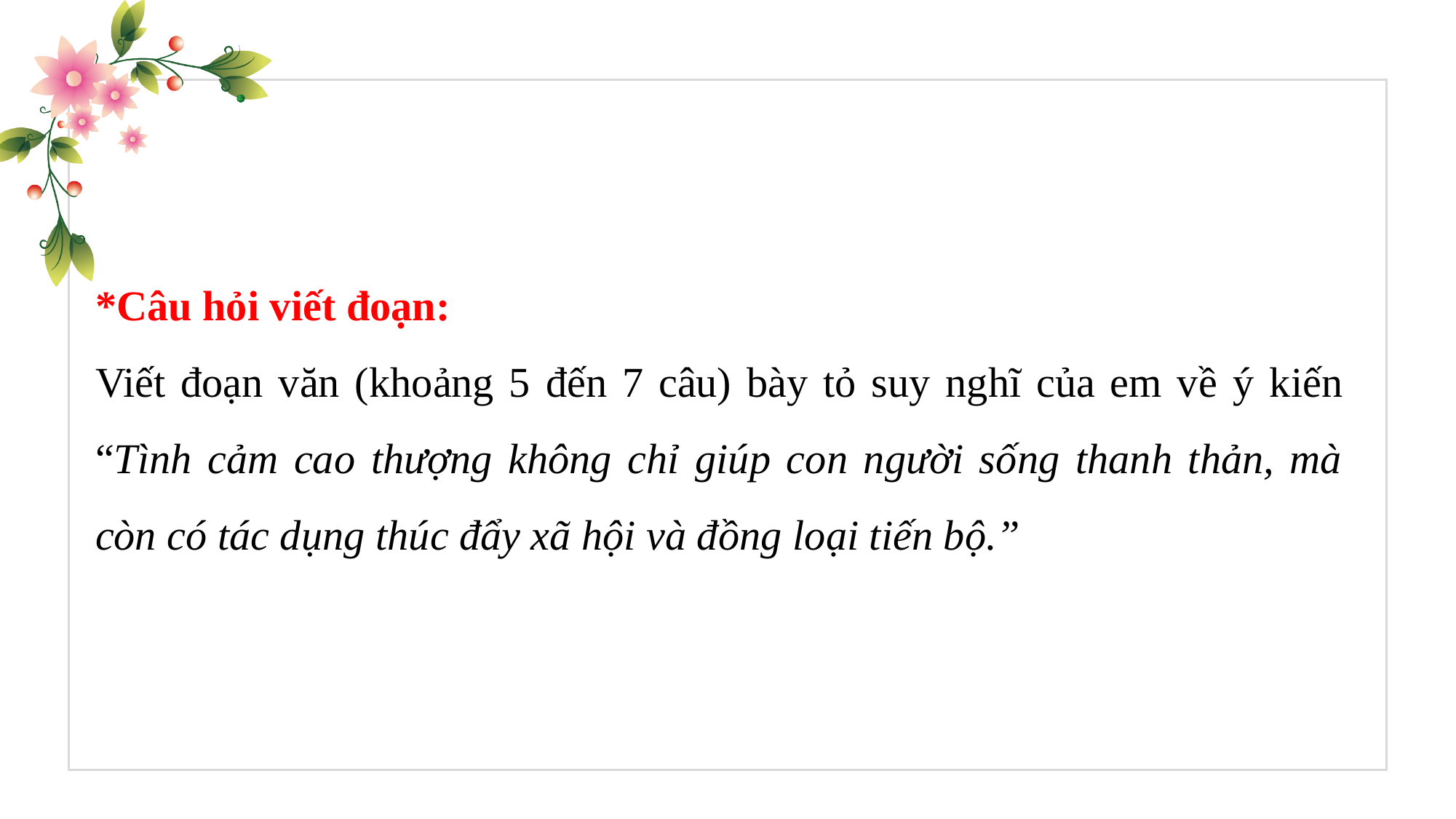

*Câu hỏi viết đoạn:
Viết đoạn văn (khoảng 5 đến 7 câu) bày tỏ suy nghĩ của em về ý kiến “Tình cảm cao thượng không chỉ giúp con người sống thanh thản, mà còn có tác dụng thúc đẩy xã hội và đồng loại tiến bộ.”